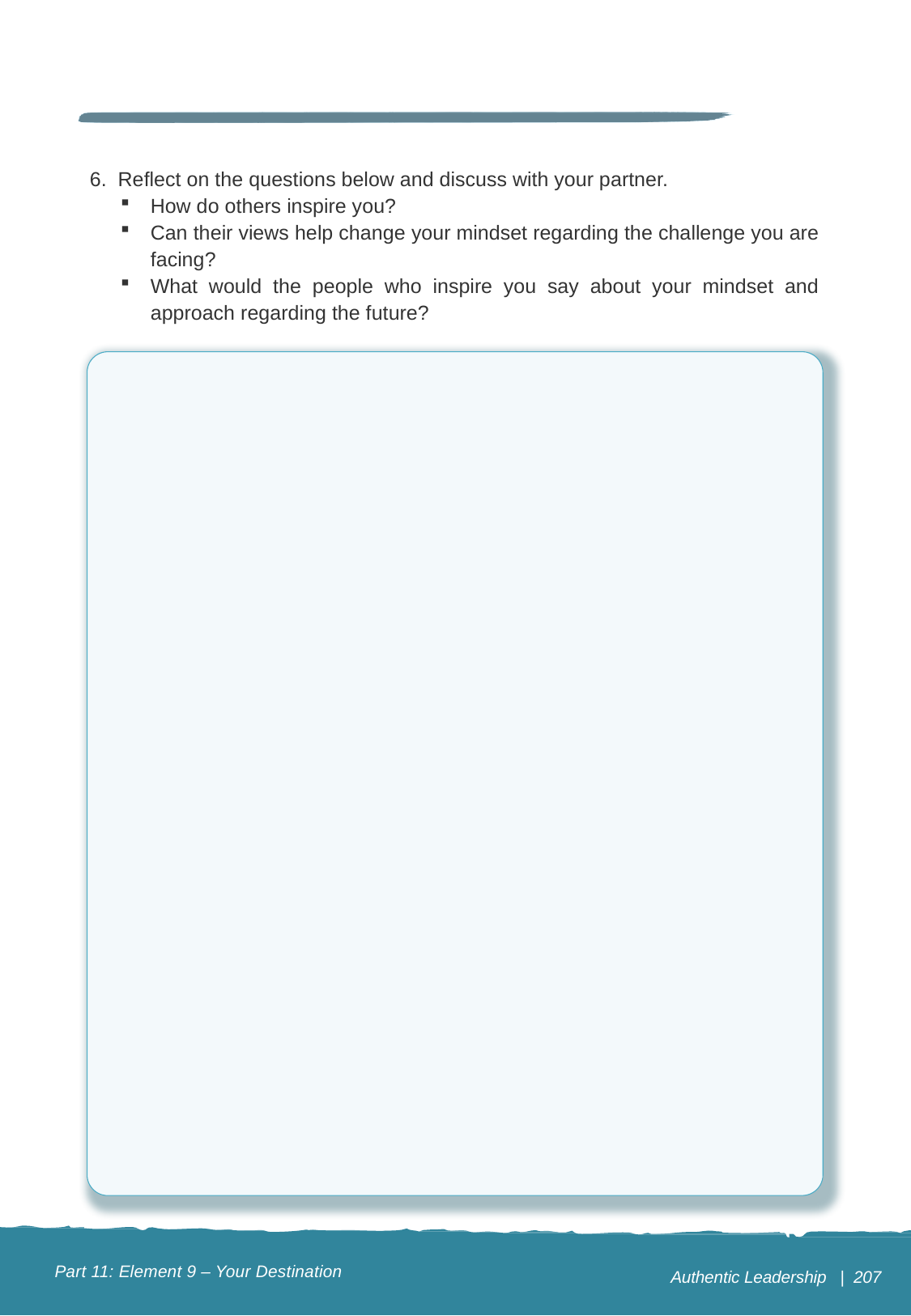

6.  Reflect on the questions below and discuss with your partner.
How do others inspire you?
Can their views help change your mindset regarding the challenge you are facing?
What would the people who inspire you say about your mindset and approach regarding the future?

Part 11: Element 9 – Your Destination